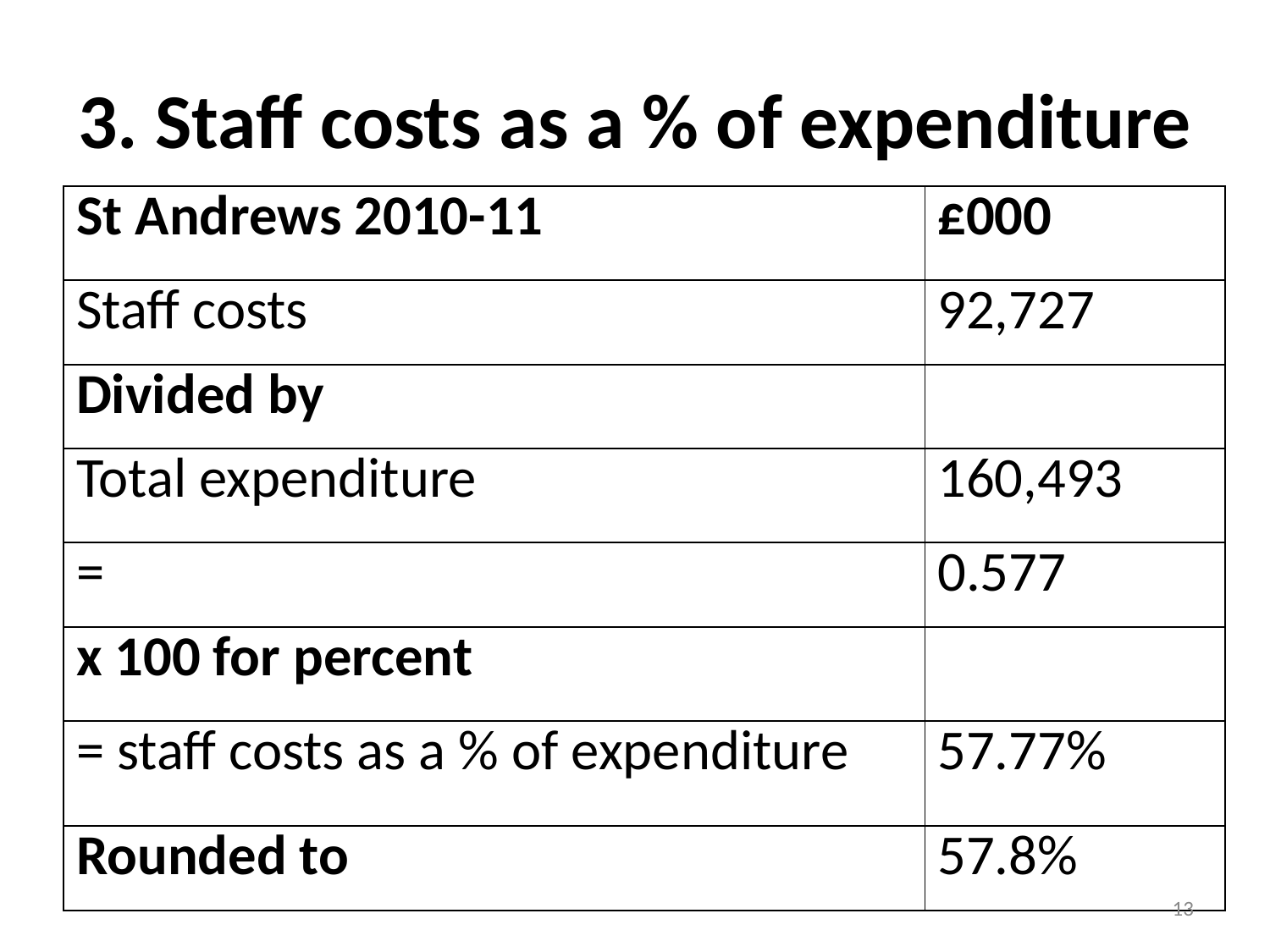

# 3. Staff costs as a % of expenditure
| St Andrews 2010-11 | £000 |
| --- | --- |
| Staff costs | 92,727 |
| Divided by |  |
| Total expenditure | 160,493 |
| = | 0.577 |
| x 100 for percent |  |
| = staff costs as a % of expenditure | 57.77% |
| Rounded to | 57.8% |
13